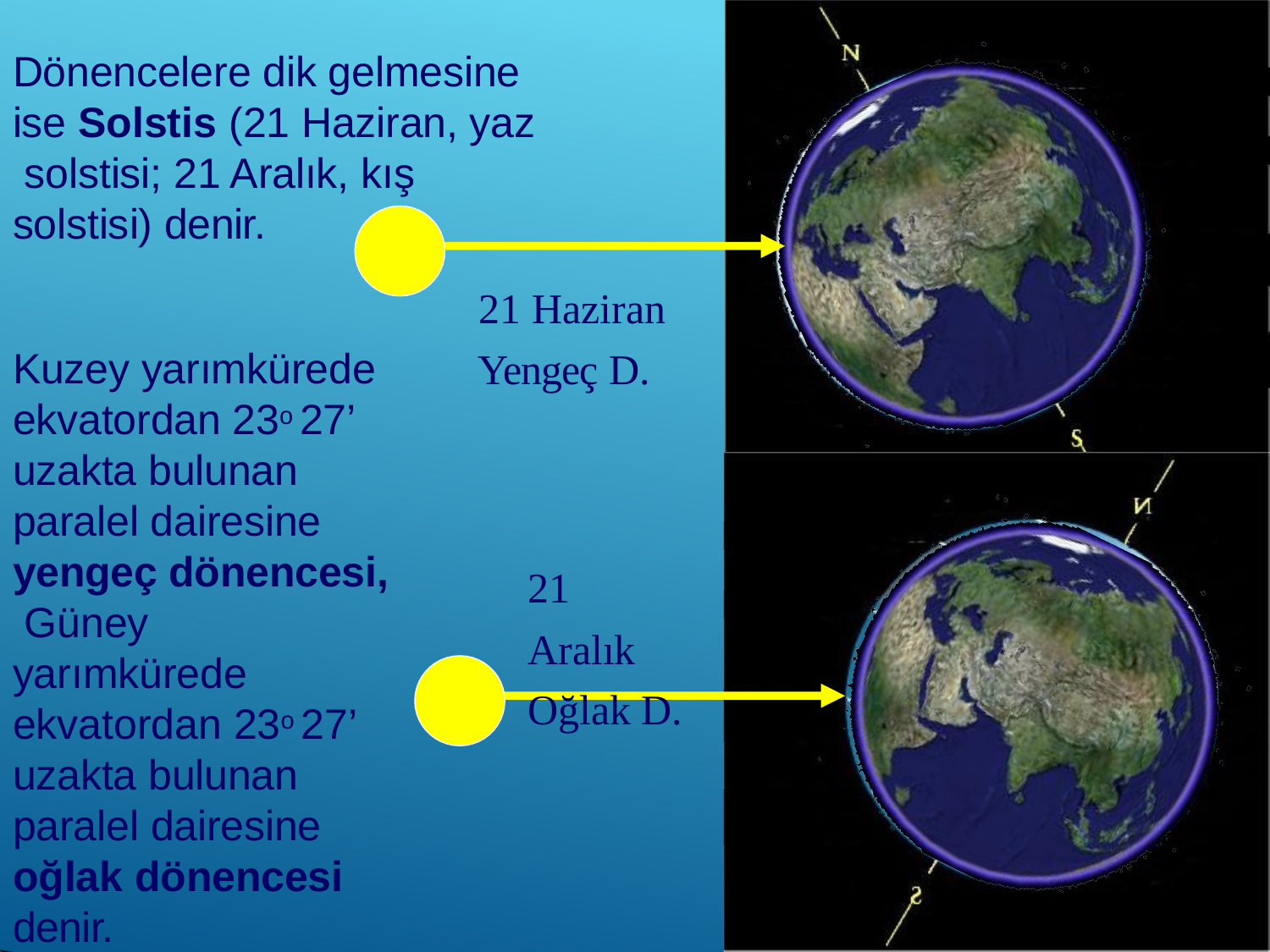

Dönencelere dik gelmesine  ise Solstis (21 Haziran, yaz  solstisi; 21 Aralık, kış  solstisi) denir.
21 Haziran
Kuzey yarımkürede  ekvatordan 23o 27’  uzakta bulunan  paralel dairesine  yengeç dönencesi,  Güney yarımkürede  ekvatordan 23o 27’  uzakta bulunan  paralel dairesine
oğlak dönencesi
denir.
Yengeç D.
21 Aralık  Oğlak D.